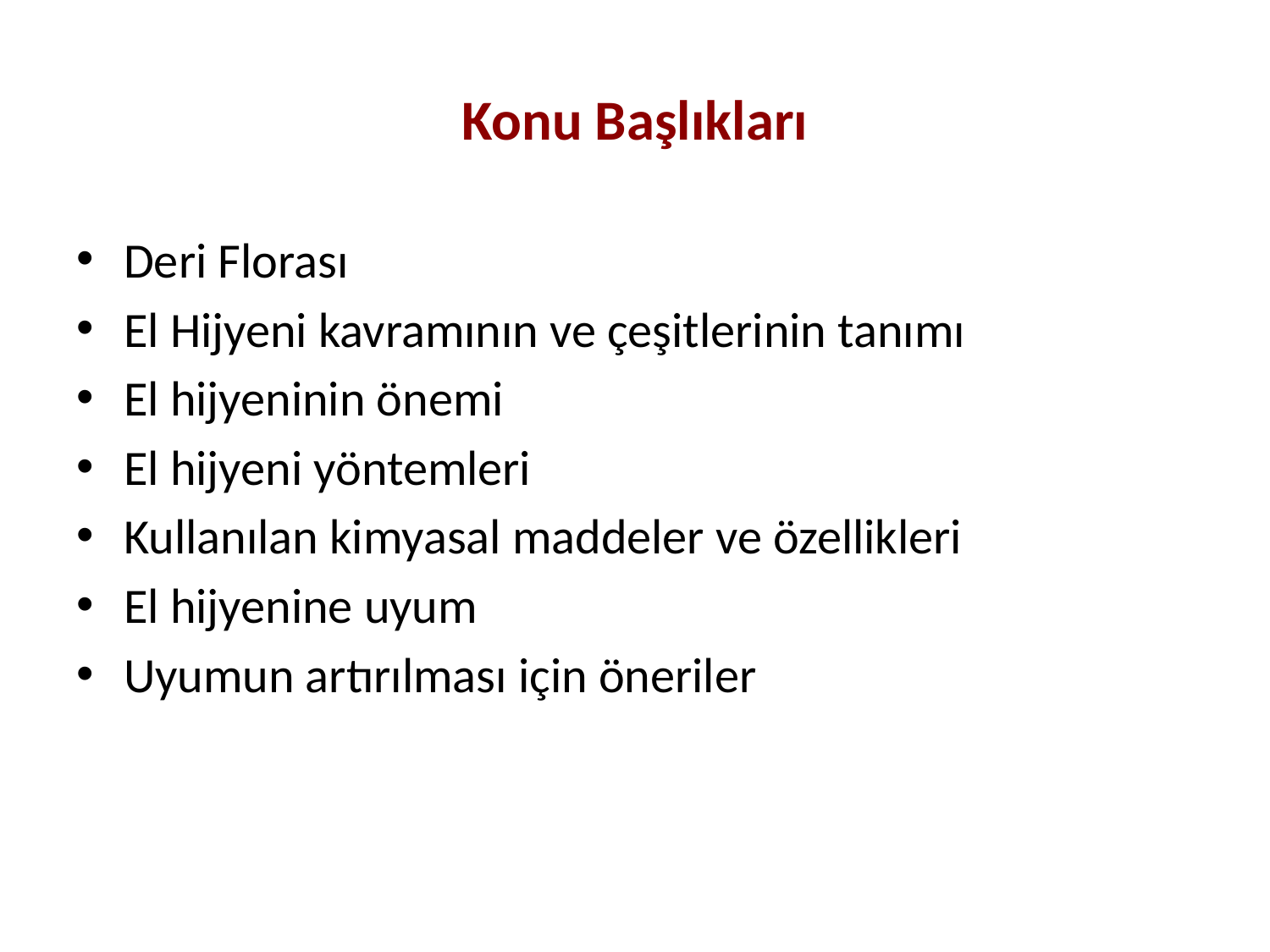

# Konu Başlıkları
Deri Florası
El Hijyeni kavramının ve çeşitlerinin tanımı
El hijyeninin önemi
El hijyeni yöntemleri
Kullanılan kimyasal maddeler ve özellikleri
El hijyenine uyum
Uyumun artırılması için öneriler